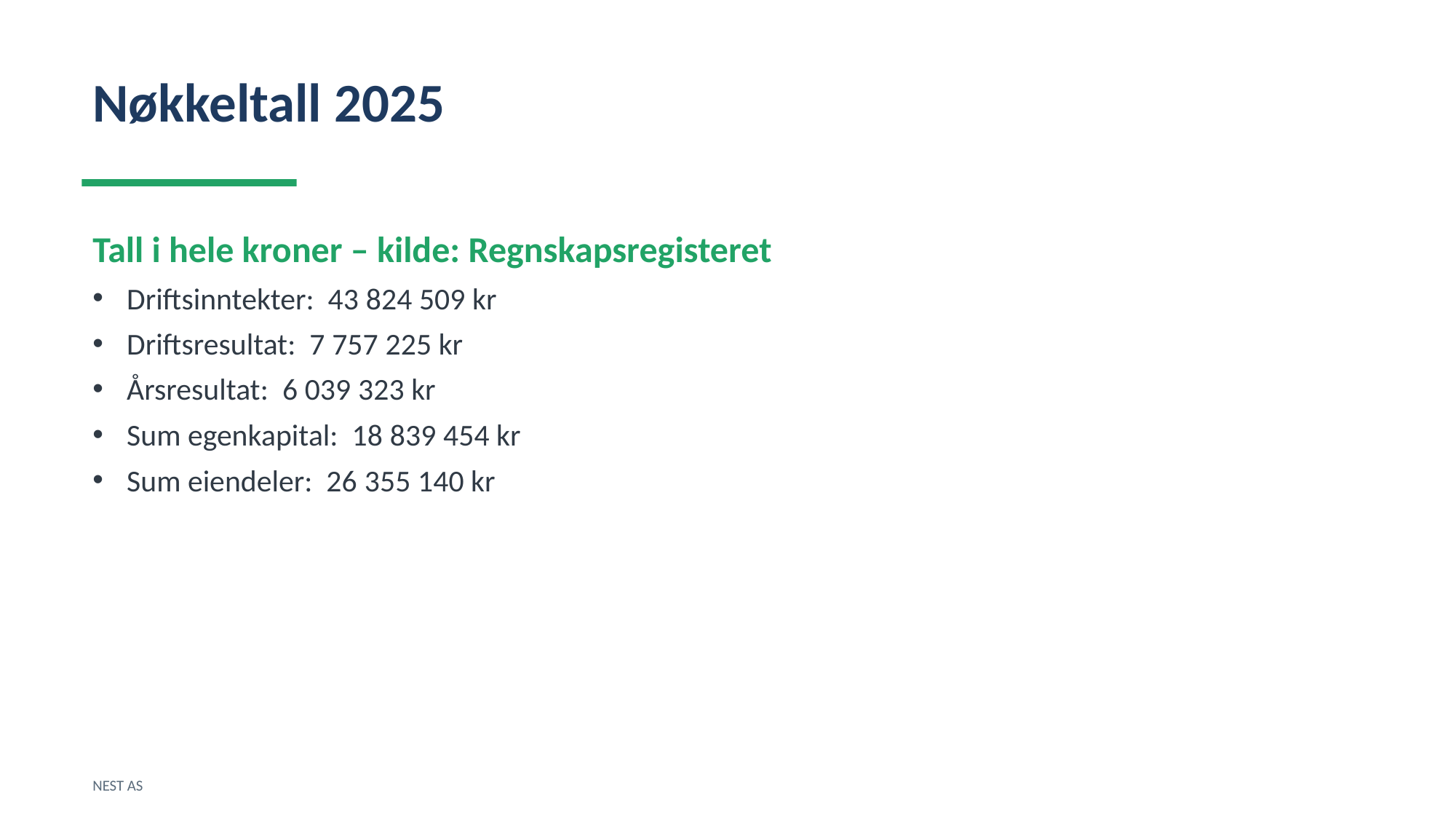

Nøkkeltall 2025

Tall i hele kroner – kilde: Regnskapsregisteret
Driftsinntekter:  43 824 509 kr
Driftsresultat:  7 757 225 kr
Årsresultat:  6 039 323 kr
Sum egenkapital:  18 839 454 kr
Sum eiendeler:  26 355 140 kr
NEST AS